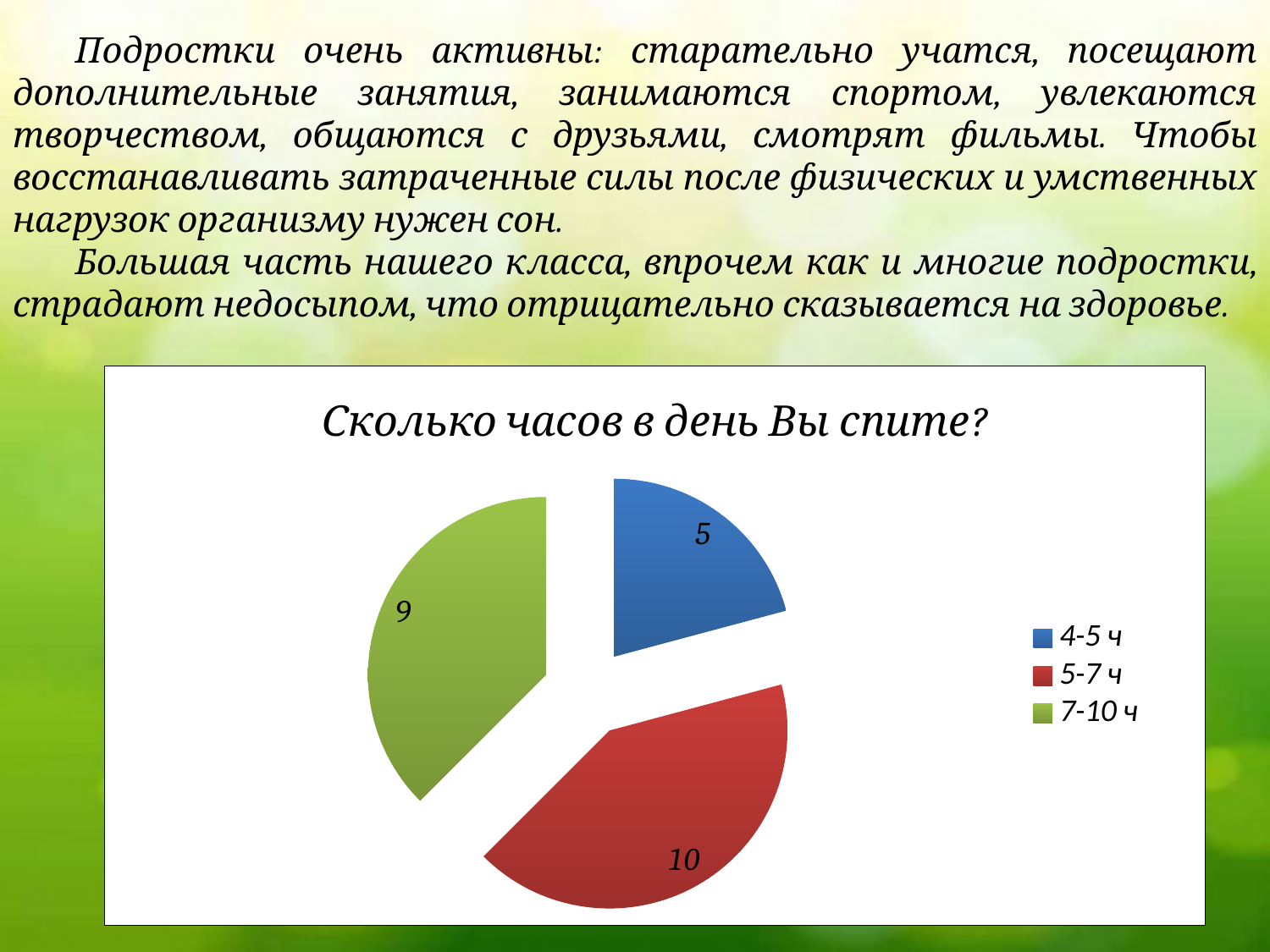

Подростки очень активны: старательно учатся, посещают дополнительные занятия, занимаются спортом, увлекаются творчеством, общаются с друзьями, смотрят фильмы. Чтобы восстанавливать затраченные силы после физических и умственных нагрузок организму нужен сон.
Большая часть нашего класса, впрочем как и многие подростки, страдают недосыпом, что отрицательно сказывается на здоровье.

### Chart: Сколько часов в день Вы спите?

| Category | Сколько часов в день Вы спите? |
|---|---|
| 4-5 ч | 5.0 |
| 5-7 ч | 10.0 |
| 7-10 ч | 9.0 |